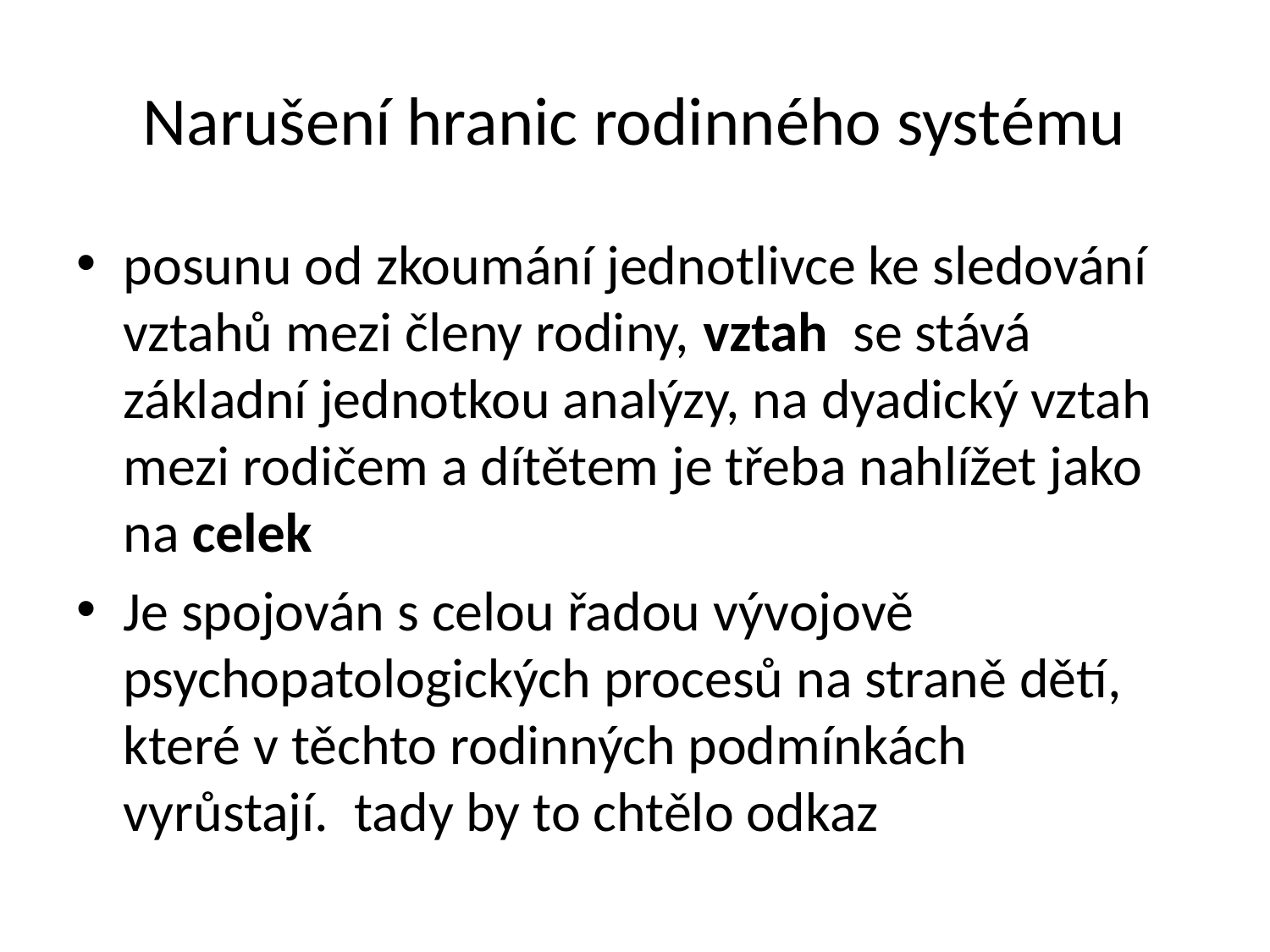

# Narušení hranic rodinného systému
posunu od zkoumání jednotlivce ke sledování vztahů mezi členy rodiny, vztah  se stává základní jednotkou analýzy, na dyadický vztah mezi rodičem a dítětem je třeba nahlížet jako na celek
Je spojován s celou řadou vývojově psychopatologických procesů na straně dětí, které v těchto rodinných podmínkách vyrůstají.  tady by to chtělo odkaz